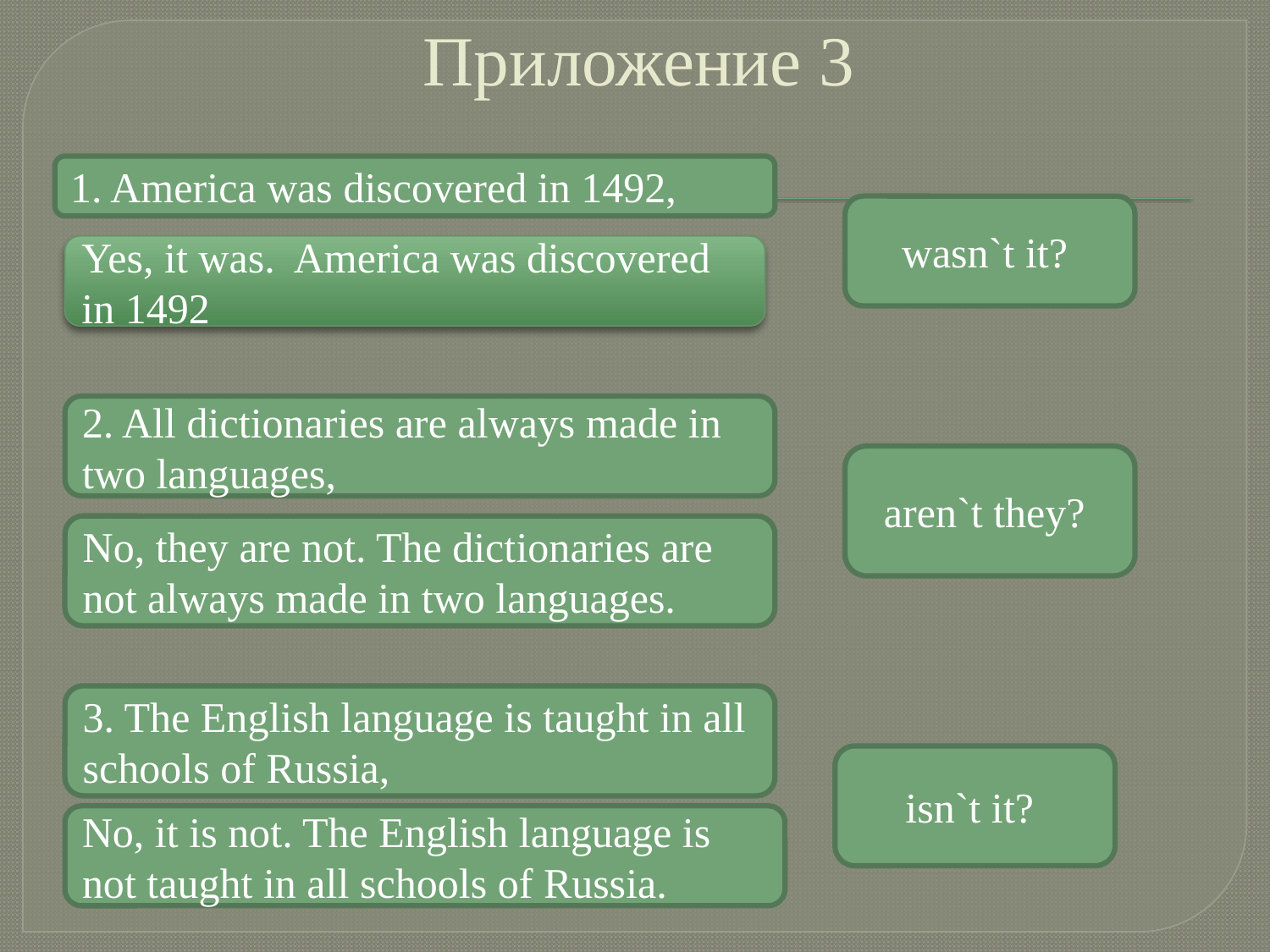

# Приложение 3
1. America was discovered in 1492,
wasn`t it?
Yes, it was.  America was discovered in 1492
2. All dictionaries are always made in two languages,
aren`t they?
No, they are not. The dictionaries are not always made in two languages.
3. The English language is taught in all schools of Russia,
isn`t it?
No, it is not. The English language is not taught in all schools of Russia.